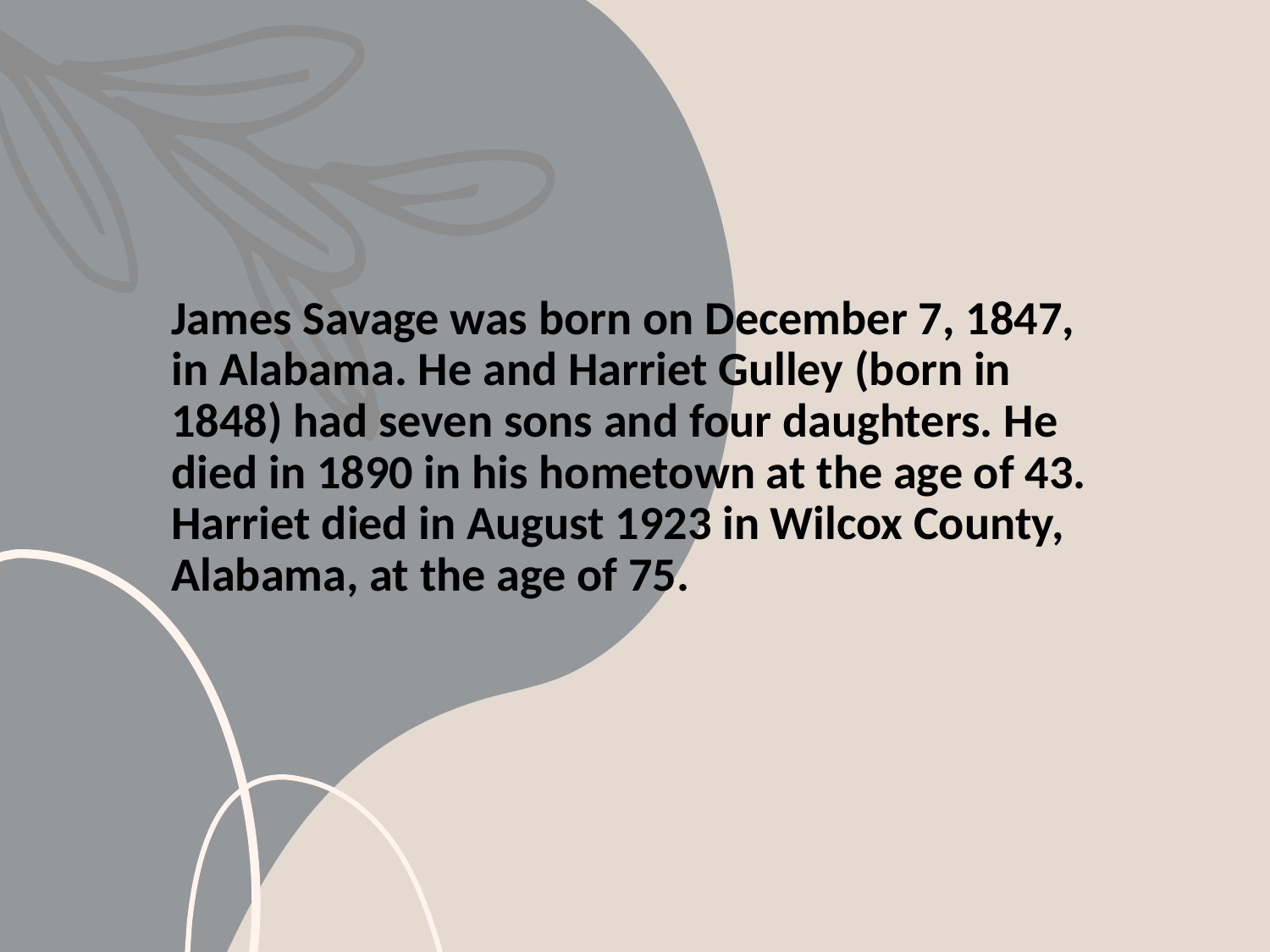

# James Savage was born on December 7, 1847, in Alabama. He and Harriet Gulley (born in 1848) had seven sons and four daughters. He died in 1890 in his hometown at the age of 43. Harriet died in August 1923 in Wilcox County, Alabama, at the age of 75.